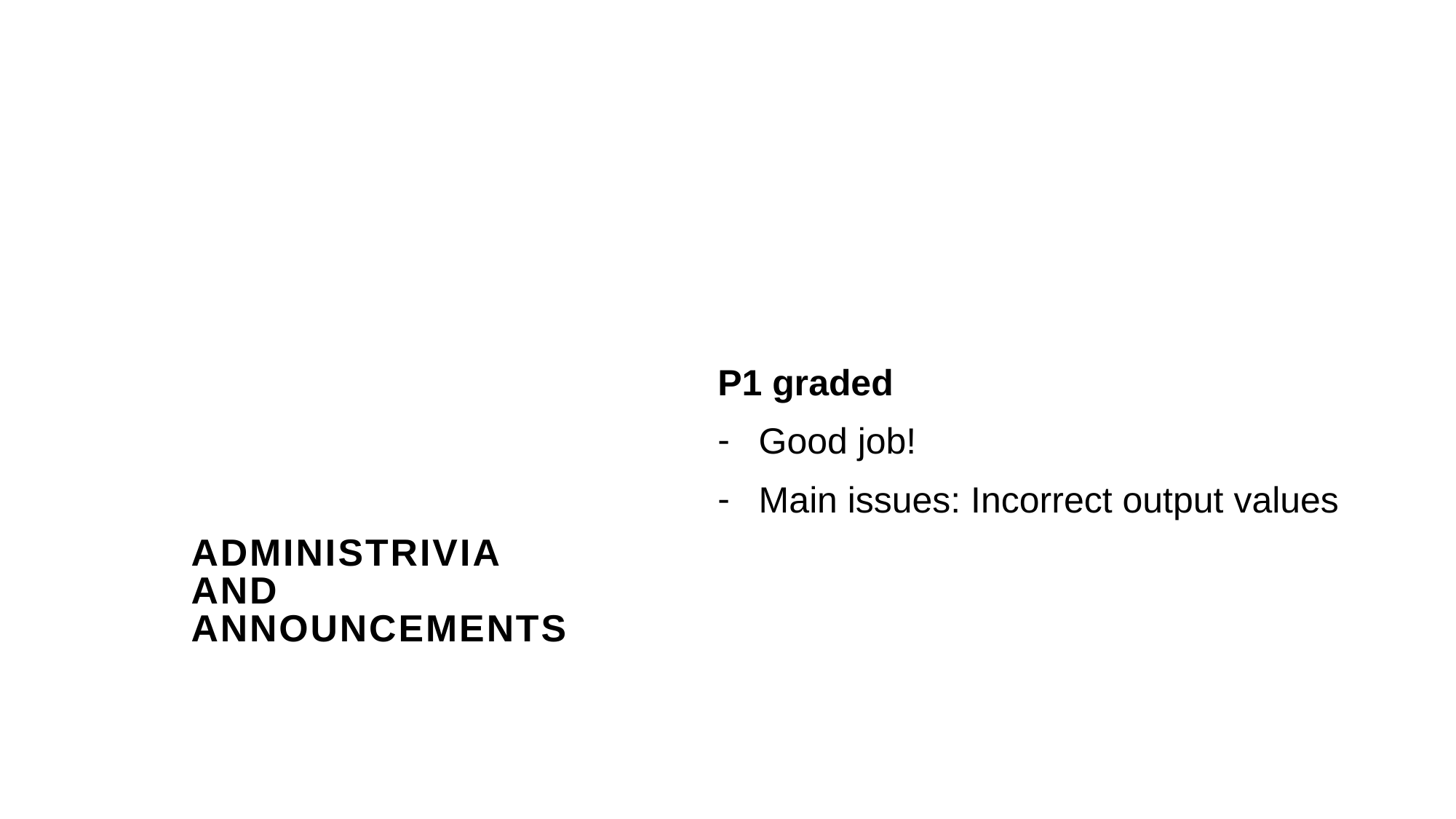

P1 graded
Good job!
Main issues: Incorrect output values
# Administrivia and Announcements